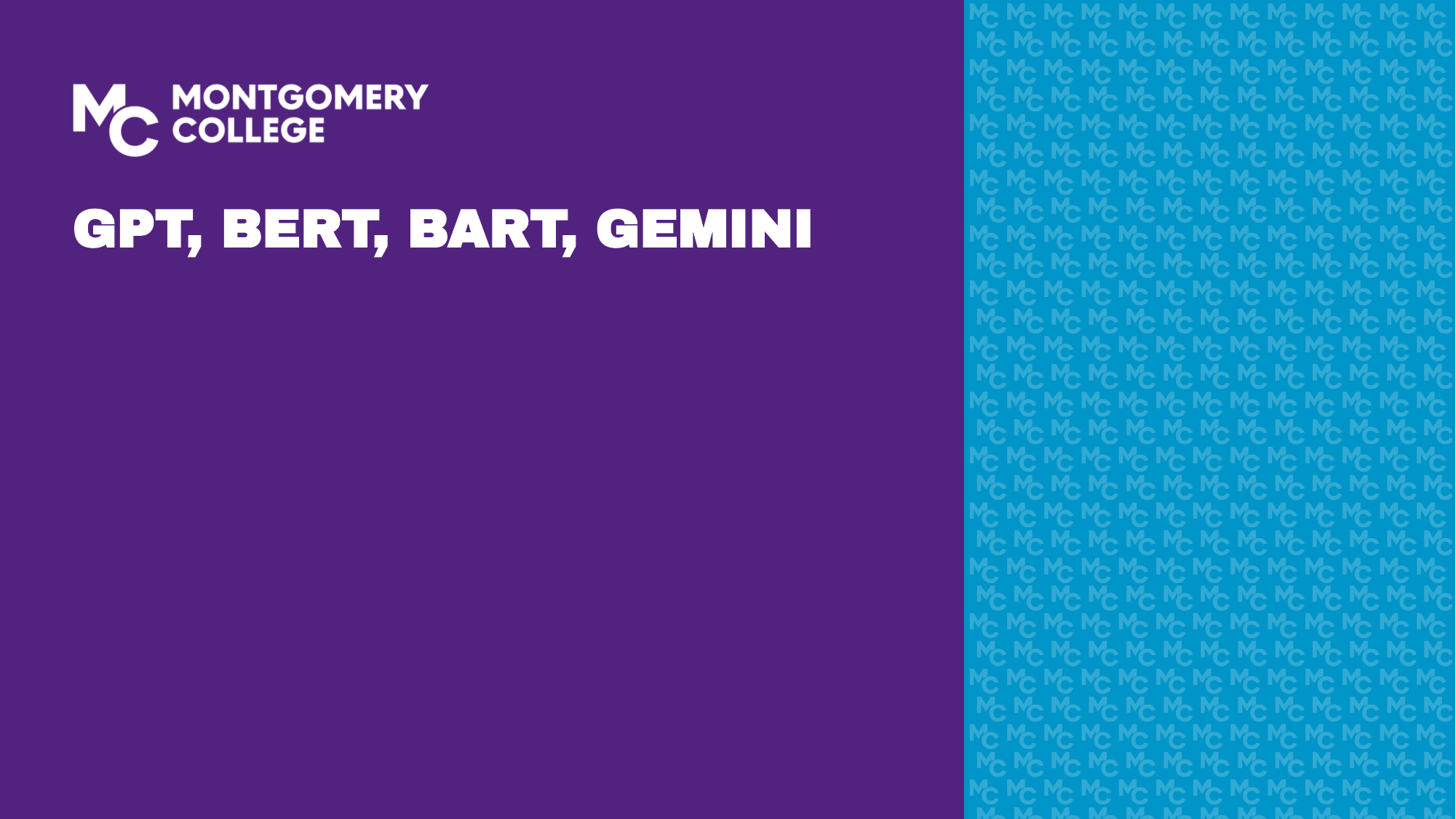

# GPT, Bert, Bart, Gemini

40
June 13, 2026